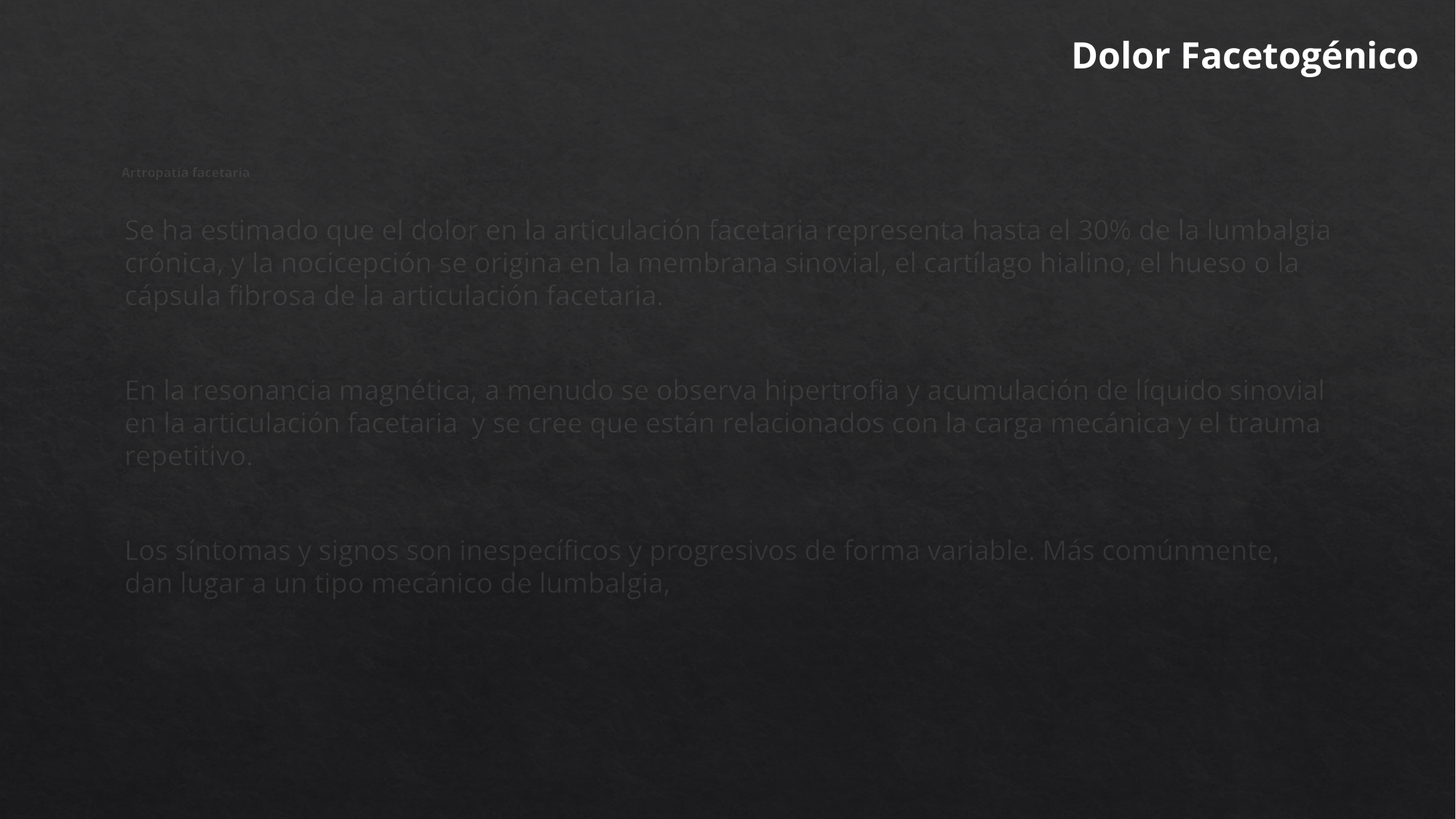

Dolor Facetogénico
# Artropatía facetaria
Se ha estimado que el dolor en la articulación facetaria representa hasta el 30% de la lumbalgia crónica, y la nocicepción se origina en la membrana sinovial, el cartílago hialino, el hueso o la cápsula fibrosa de la articulación facetaria.

En la resonancia magnética, a menudo se observa hipertrofia y acumulación de líquido sinovial en la articulación facetaria  y se cree que están relacionados con la carga mecánica y el trauma repetitivo.

Los síntomas y signos son inespecíficos y progresivos de forma variable. Más comúnmente, dan lugar a un tipo mecánico de lumbalgia,